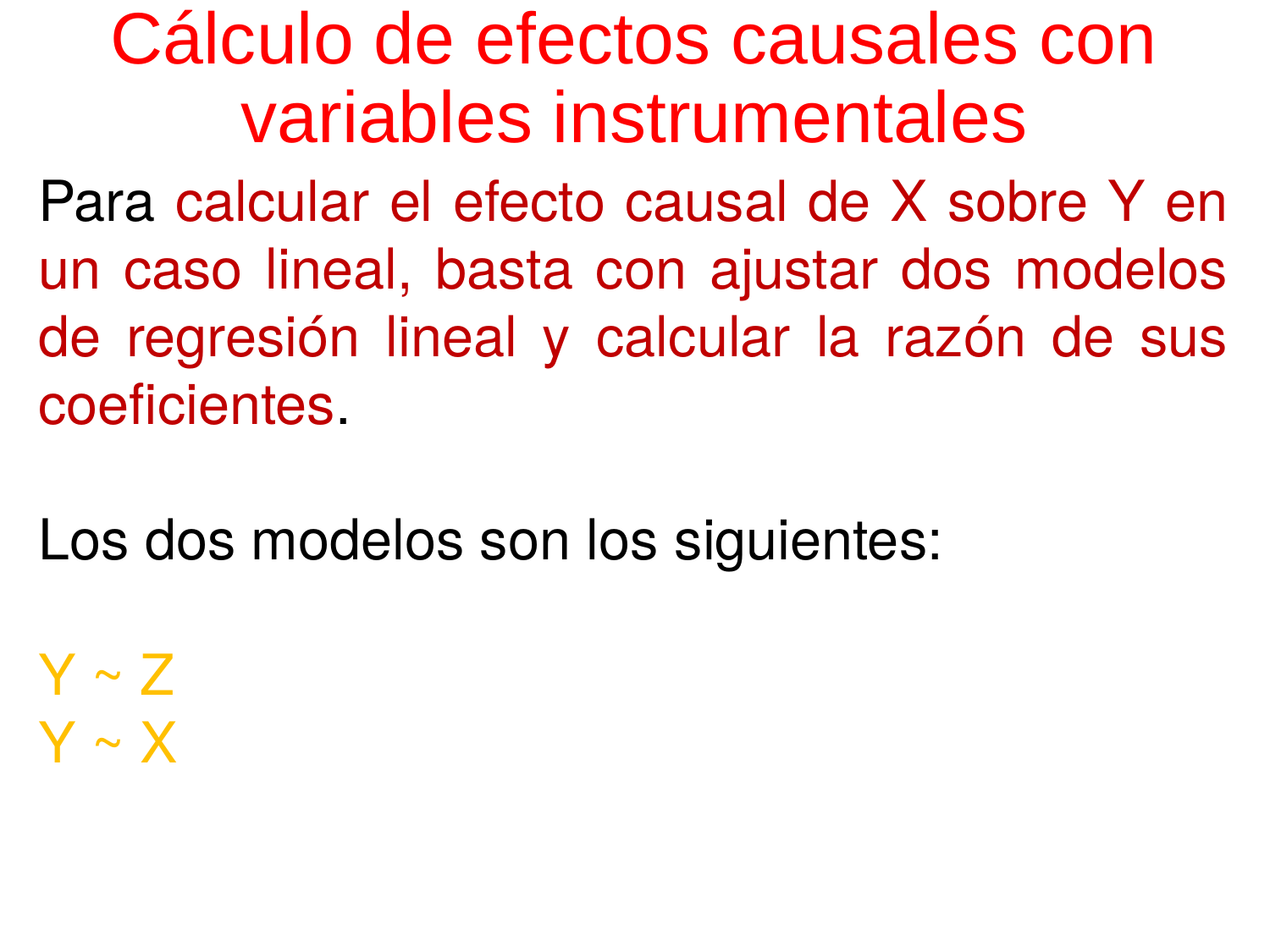

# Cálculo de efectos causales con variables instrumentales
Para calcular el efecto causal de X sobre Y en un caso lineal, basta con ajustar dos modelos de regresión lineal y calcular la razón de sus coeficientes.

Los dos modelos son los siguientes:

Y ~ Z
Y ~ X